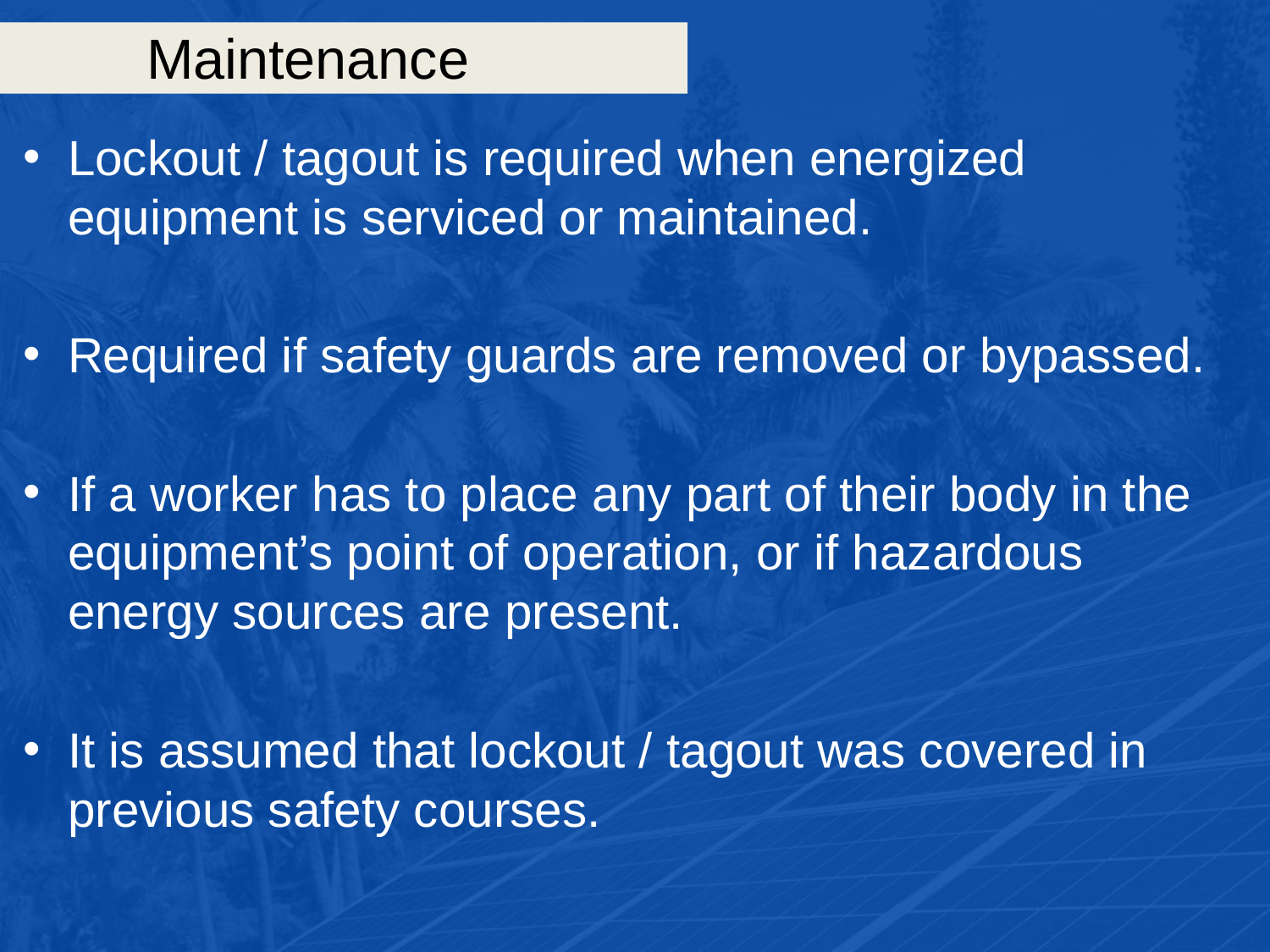

# Maintenance
Lockout / tagout is required when energized equipment is serviced or maintained.

Required if safety guards are removed or bypassed.

If a worker has to place any part of their body in the equipment’s point of operation, or if hazardous energy sources are present.

It is assumed that lockout / tagout was covered in previous safety courses.